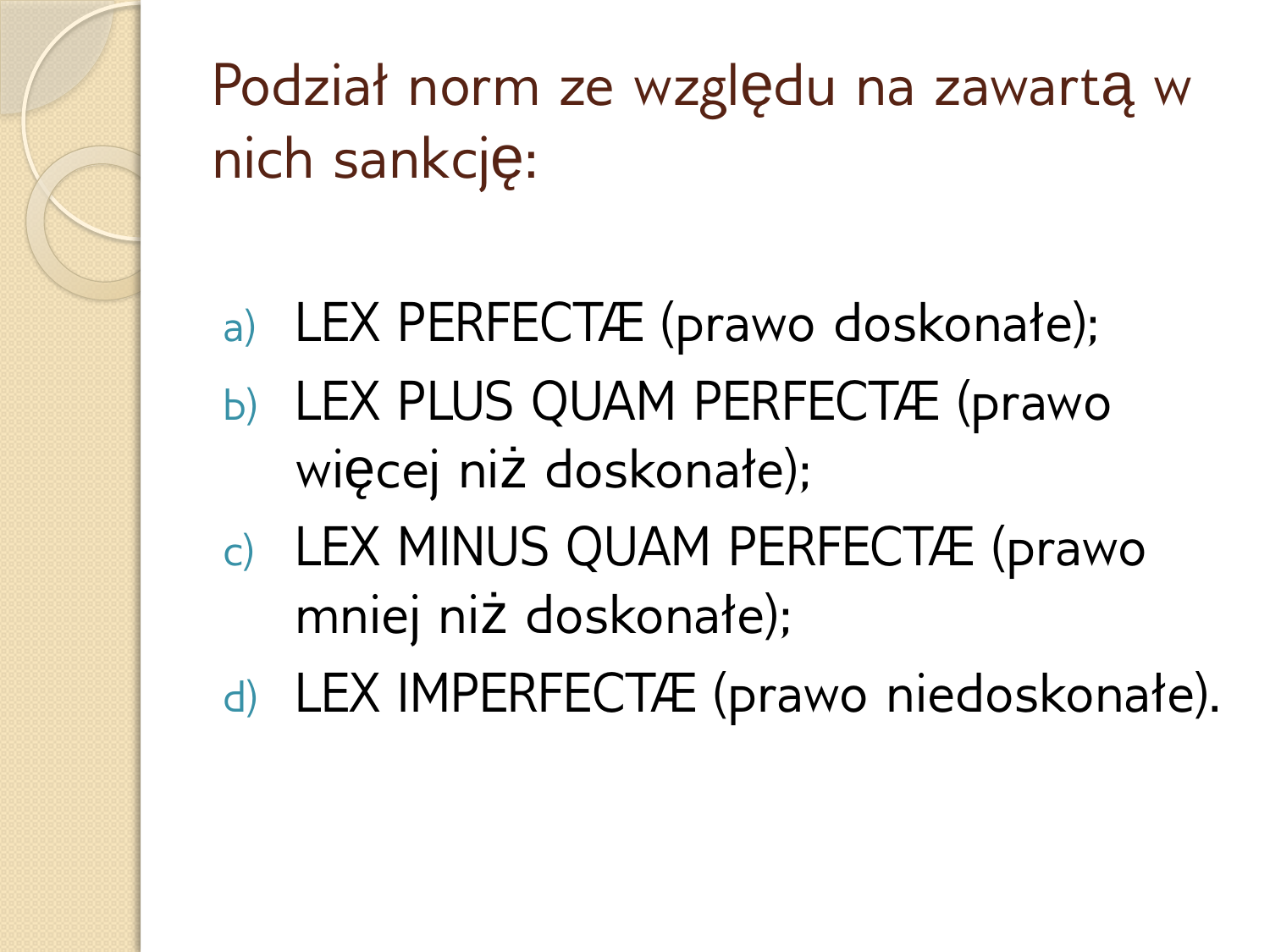

# Podział norm ze względu na zawartą w nich sankcję:

LEX PERFECTAE (prawo doskonałe);
LEX PLUS QUAM PERFECTAE (prawo więcej niż doskonałe);
LEX MINUS QUAM PERFECTAE (prawo mniej niż doskonałe);
LEX IMPERFECTAE (prawo niedoskonałe).